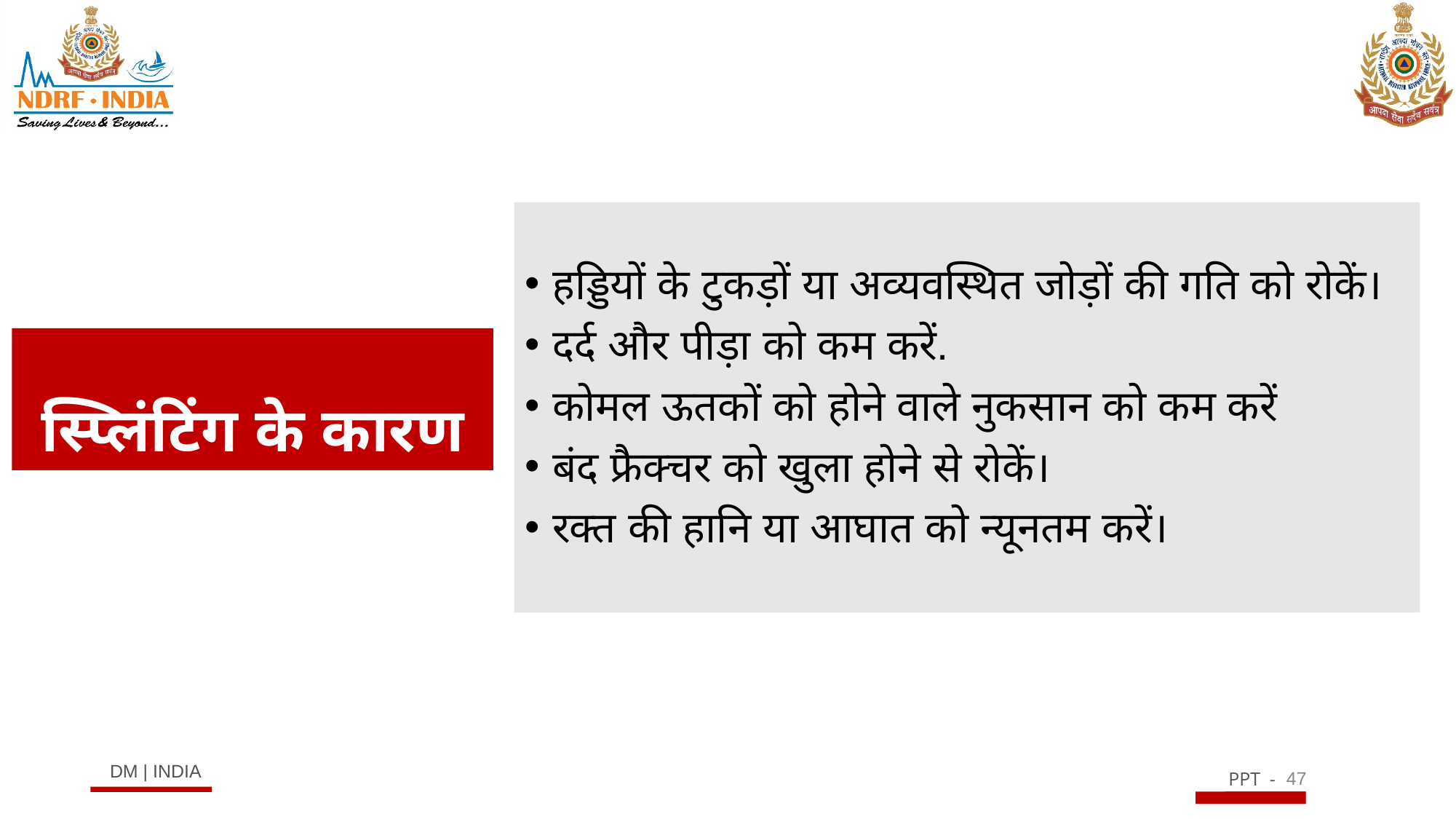

हड्डियों के टुकड़ों या अव्यवस्थित जोड़ों की गति को रोकें।
दर्द और पीड़ा को कम करें.
कोमल ऊतकों को होने वाले नुकसान को कम करें
बंद फ्रैक्चर को खुला होने से रोकें।
रक्त की हानि या आघात को न्यूनतम करें।
# स्प्लिंटिंग के कारण
47